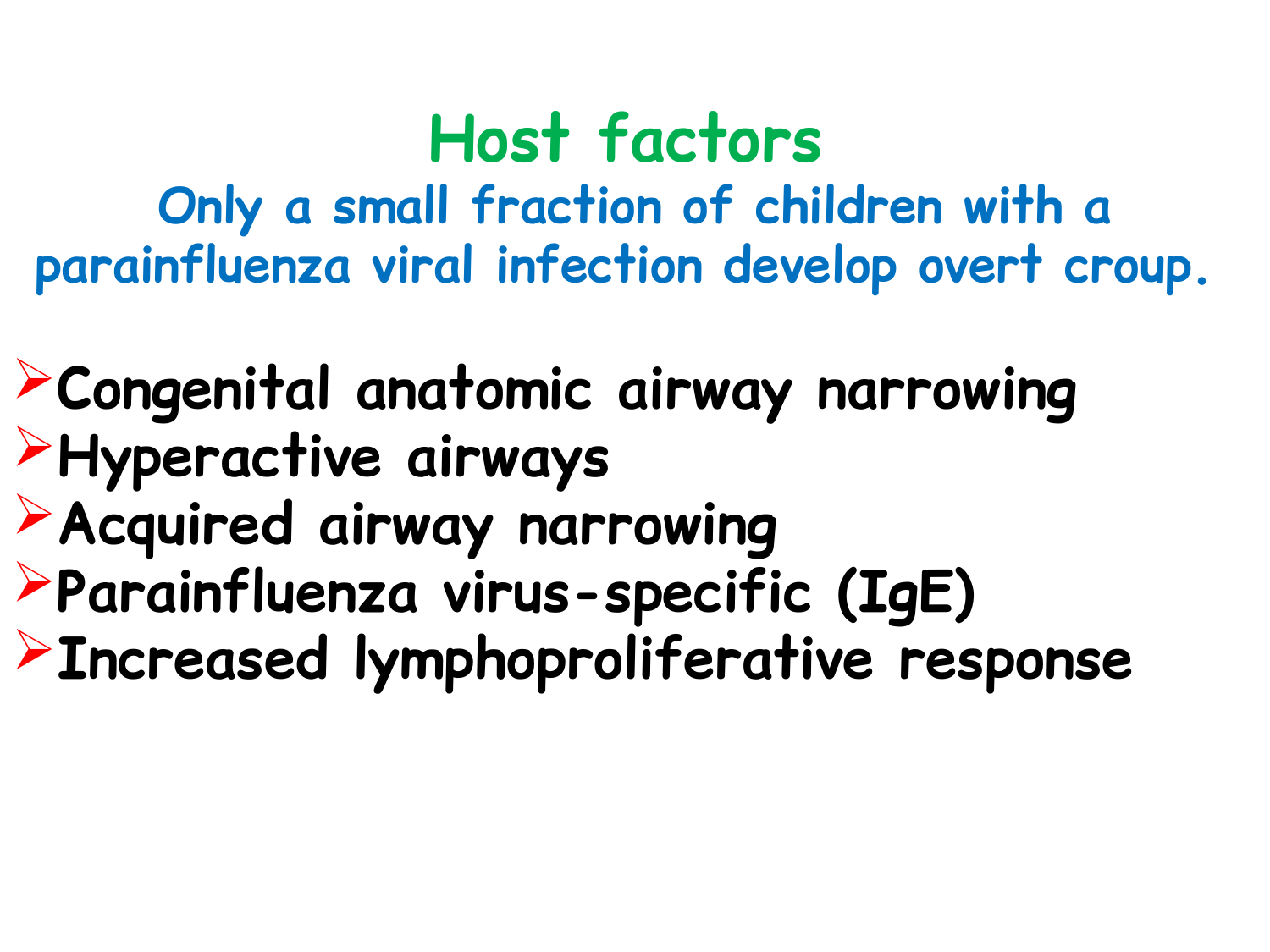

Host factors
Only a small fraction of children with a parainfluenza viral infection develop overt croup.

Congenital anatomic airway narrowing
Hyperactive airways
Acquired airway narrowing
Parainfluenza virus-specific (IgE)
Increased lymphoproliferative response